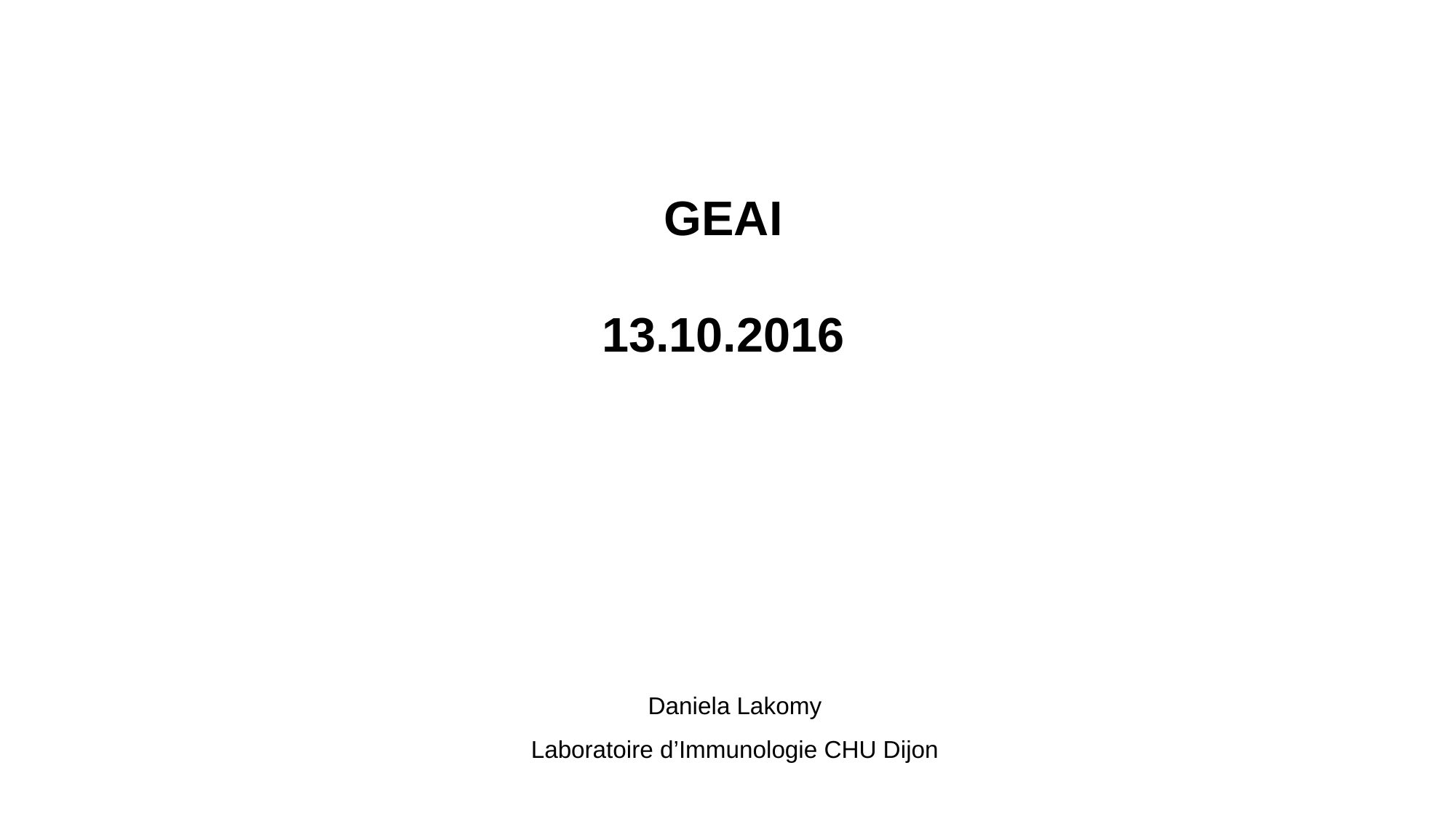

GEAI

13.10.2016

Daniela Lakomy
Laboratoire d’Immunologie CHU Dijon